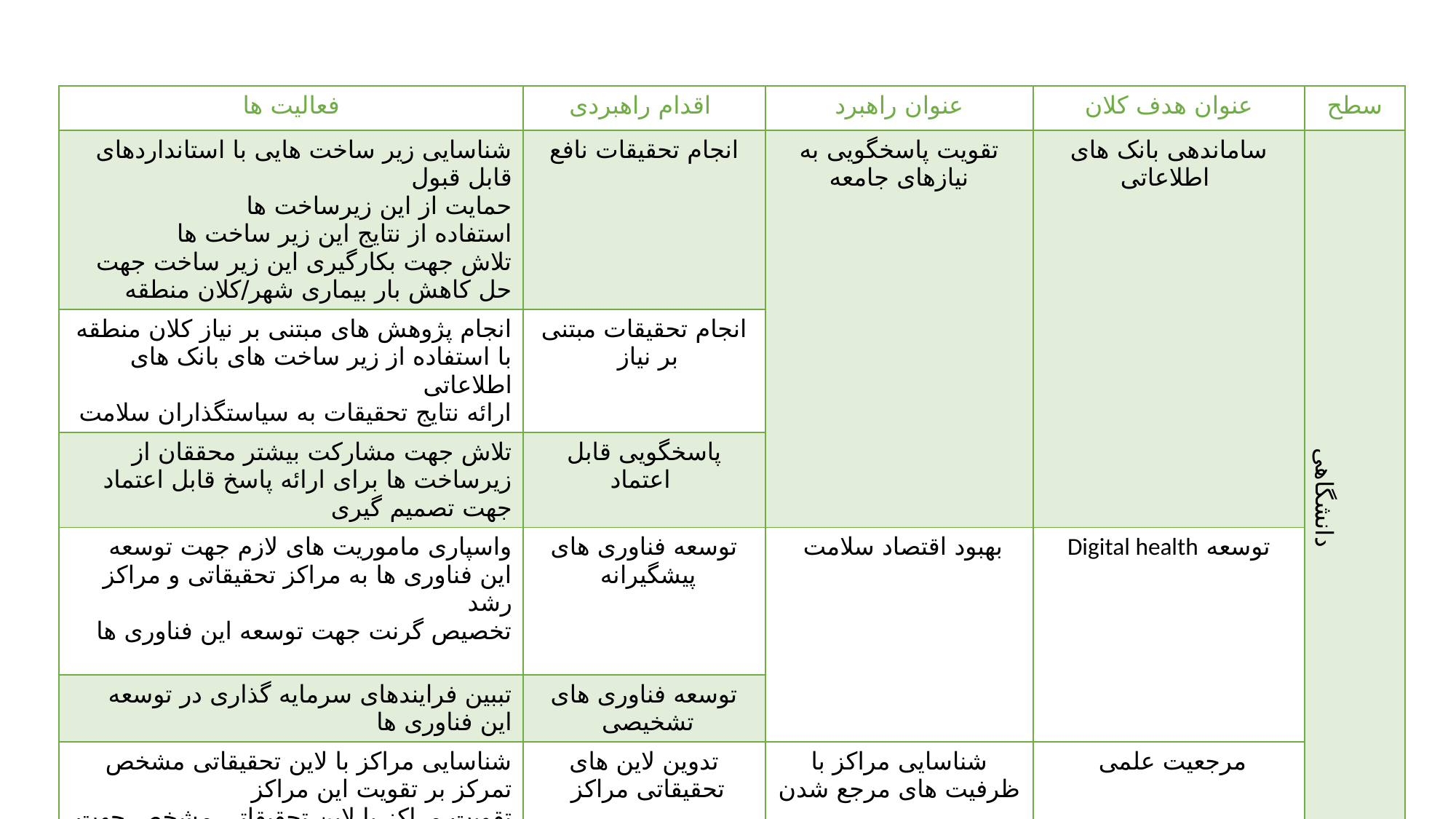

| فعالیت ها | اقدام راهبردی | عنوان راهبرد | عنوان هدف کلان | سطح |
| --- | --- | --- | --- | --- |
| شناسایی زیر ساخت هایی با استانداردهای قابل قبول حمایت از این زیرساخت ها استفاده از نتایج این زیر ساخت ها تلاش جهت بکارگیری این زیر ساخت جهت حل کاهش بار بیماری شهر/کلان منطقه | انجام تحقیقات نافع | تقویت پاسخگویی به نیازهای جامعه | ساماندهی بانک های اطلاعاتی | دانشگاهی |
| انجام پژوهش های مبتنی بر نیاز کلان منطقه با استفاده از زیر ساخت های بانک های اطلاعاتی ارائه نتایج تحقیقات به سیاستگذاران سلامت | انجام تحقیقات مبتنی بر نیاز |  |  |  |
| تلاش جهت مشارکت بیشتر محققان از زیرساخت ها برای ارائه پاسخ قابل اعتماد جهت تصمیم گیری | پاسخگویی قابل اعتماد |  |  |  |
| واسپاری ماموریت های لازم جهت توسعه این فناوری ها به مراکز تحقیقاتی و مراکز رشد تخصیص گرنت جهت توسعه این فناوری ها | توسعه فناوری های پیشگیرانه | بهبود اقتصاد سلامت | توسعه Digital health |  |
| تببین فرایندهای سرمایه گذاری در توسعه این فناوری ها | توسعه فناوری های تشخیصی |  |  |  |
| شناسایی مراکز با لاین تحقیقاتی مشخص تمرکز بر تقویت این مراکز تقویت مراکز با لاین تحقیقاتی مشخص جهت انجام پروژه های پاسخگو | تدوین لاین های تحقیقاتی مراکز | شناسایی مراکز با ظرفیت های مرجع شدن | مرجعیت علمی |  |